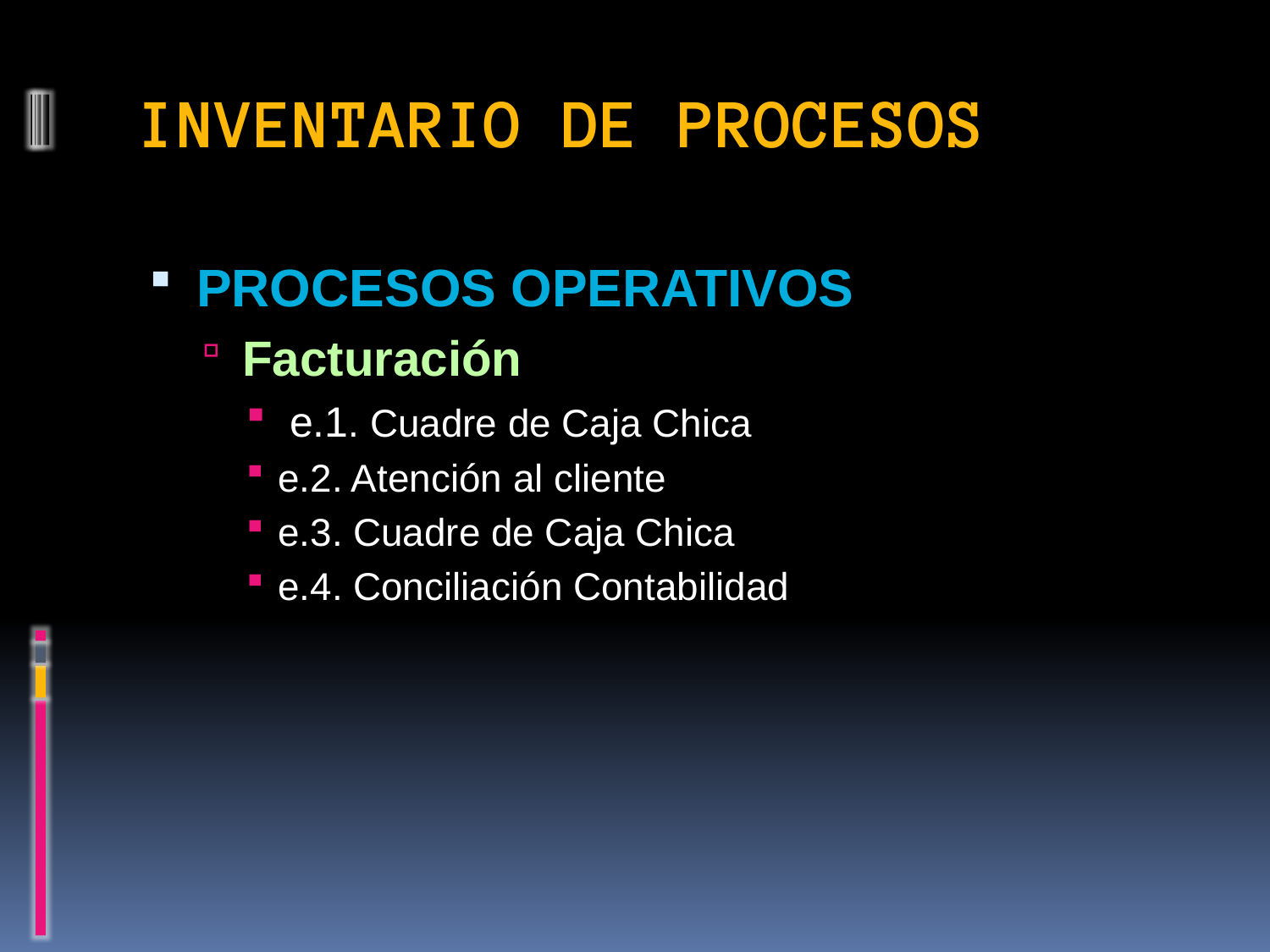

# INVENTARIO DE PROCESOS
Procesos Operativos
Facturación
 e.1. Cuadre de Caja Chica
e.2. Atención al cliente
e.3. Cuadre de Caja Chica
e.4. Conciliación Contabilidad